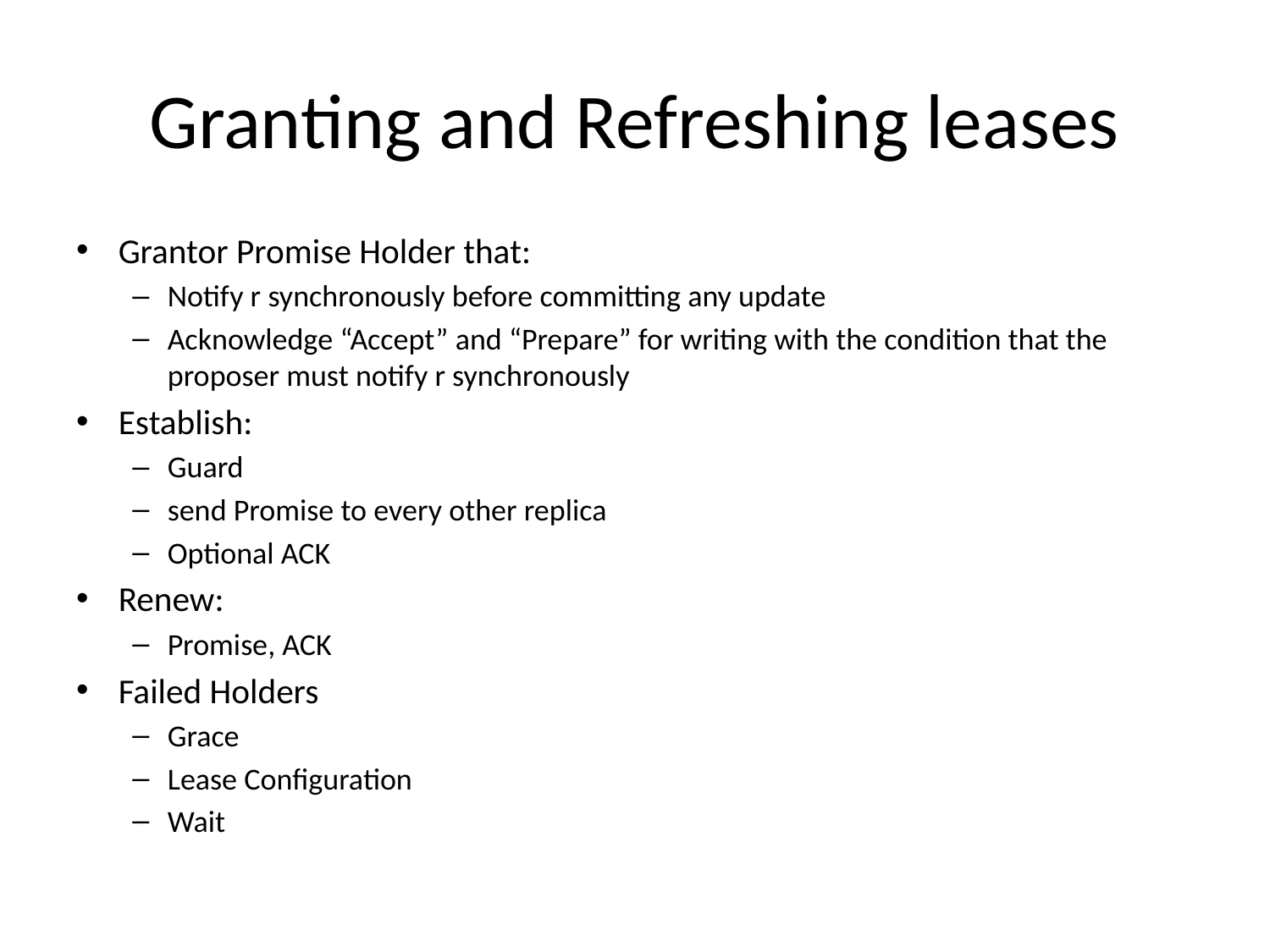

# Granting and Refreshing leases
Grantor Promise Holder that:
Notify r synchronously before committing any update
Acknowledge “Accept” and “Prepare” for writing with the condition that the proposer must notify r synchronously
Establish:
Guard
send Promise to every other replica
Optional ACK
Renew:
Promise, ACK
Failed Holders
Grace
Lease Configuration
Wait